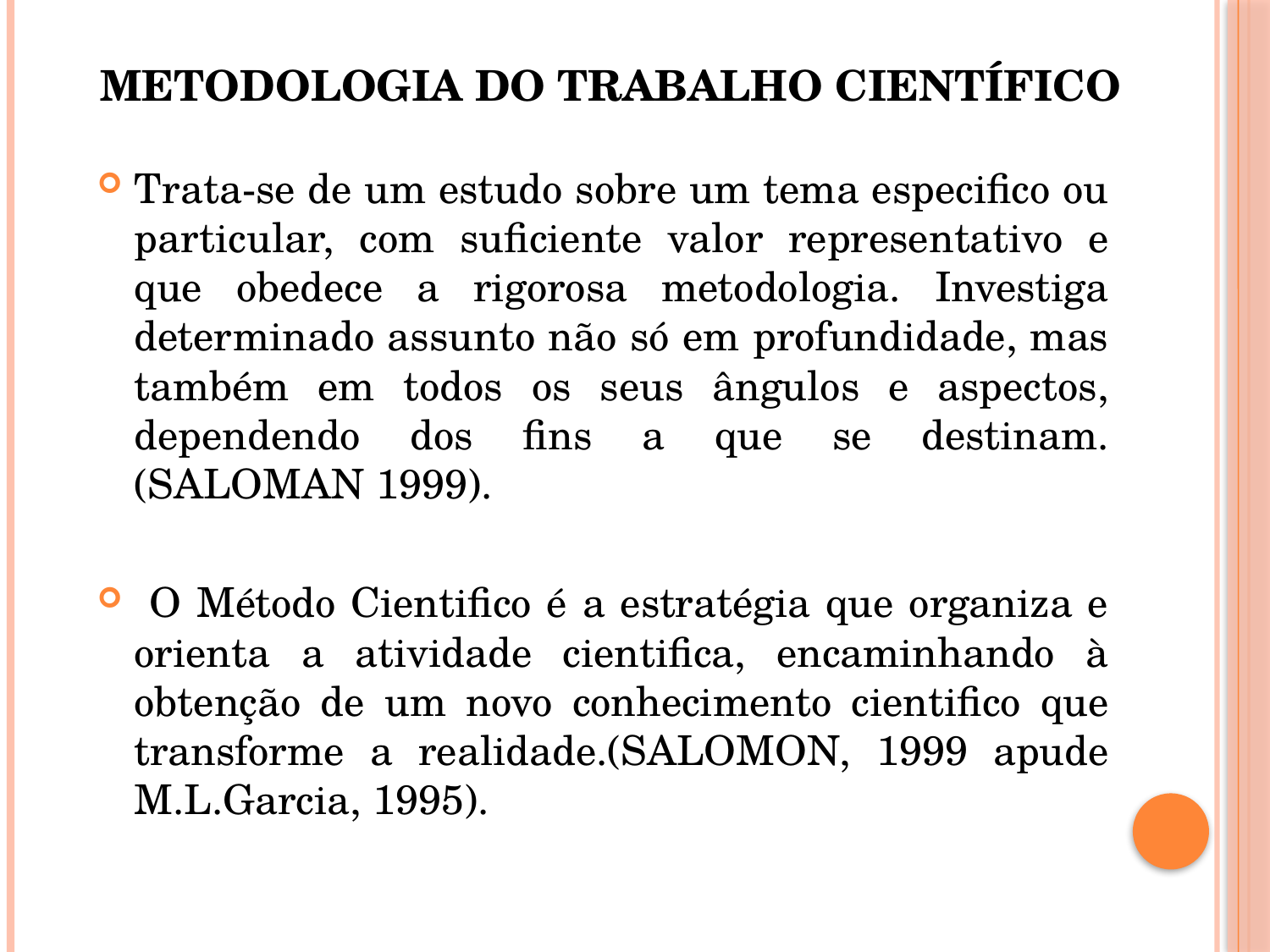

# METODOLOGIA DO TRABALHO CIENTÍFICO
Trata-se de um estudo sobre um tema especifico ou particular, com suficiente valor representativo e que obedece a rigorosa metodologia. Investiga determinado assunto não só em profundidade, mas também em todos os seus ângulos e aspectos, dependendo dos fins a que se destinam. (SALOMAN 1999).

 O Método Cientifico é a estratégia que organiza e orienta a atividade cientifica, encaminhando à obtenção de um novo conhecimento cientifico que transforme a realidade.(SALOMON, 1999 apude M.L.Garcia, 1995).